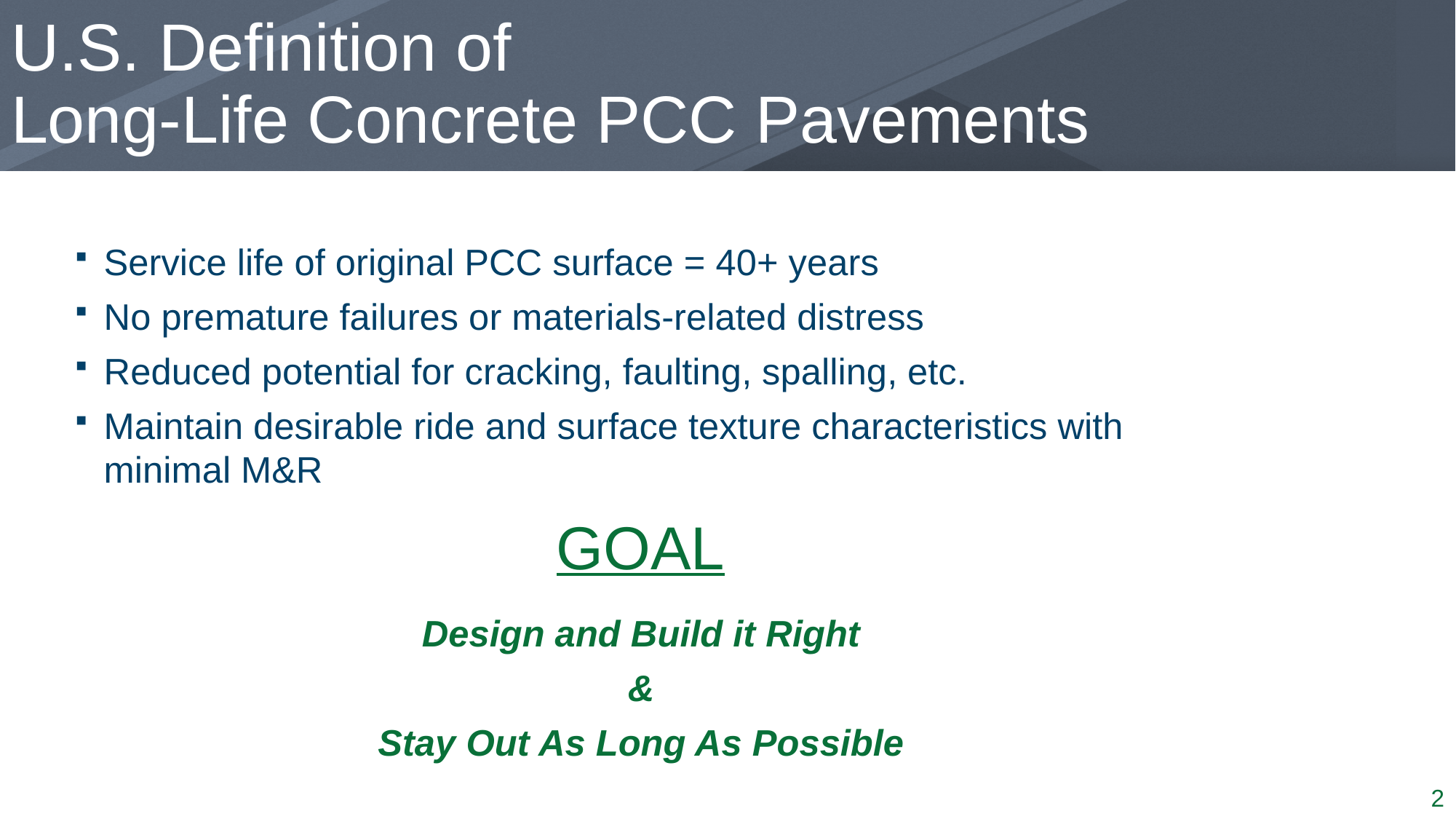

# U.S. Definition of Long-Life Concrete PCC Pavements
Service life of original PCC surface = 40+ years
No premature failures or materials-related distress
Reduced potential for cracking, faulting, spalling, etc.
Maintain desirable ride and surface texture characteristics with minimal M&R

Design and Build it Right
&
Stay Out As Long As Possible
GOAL